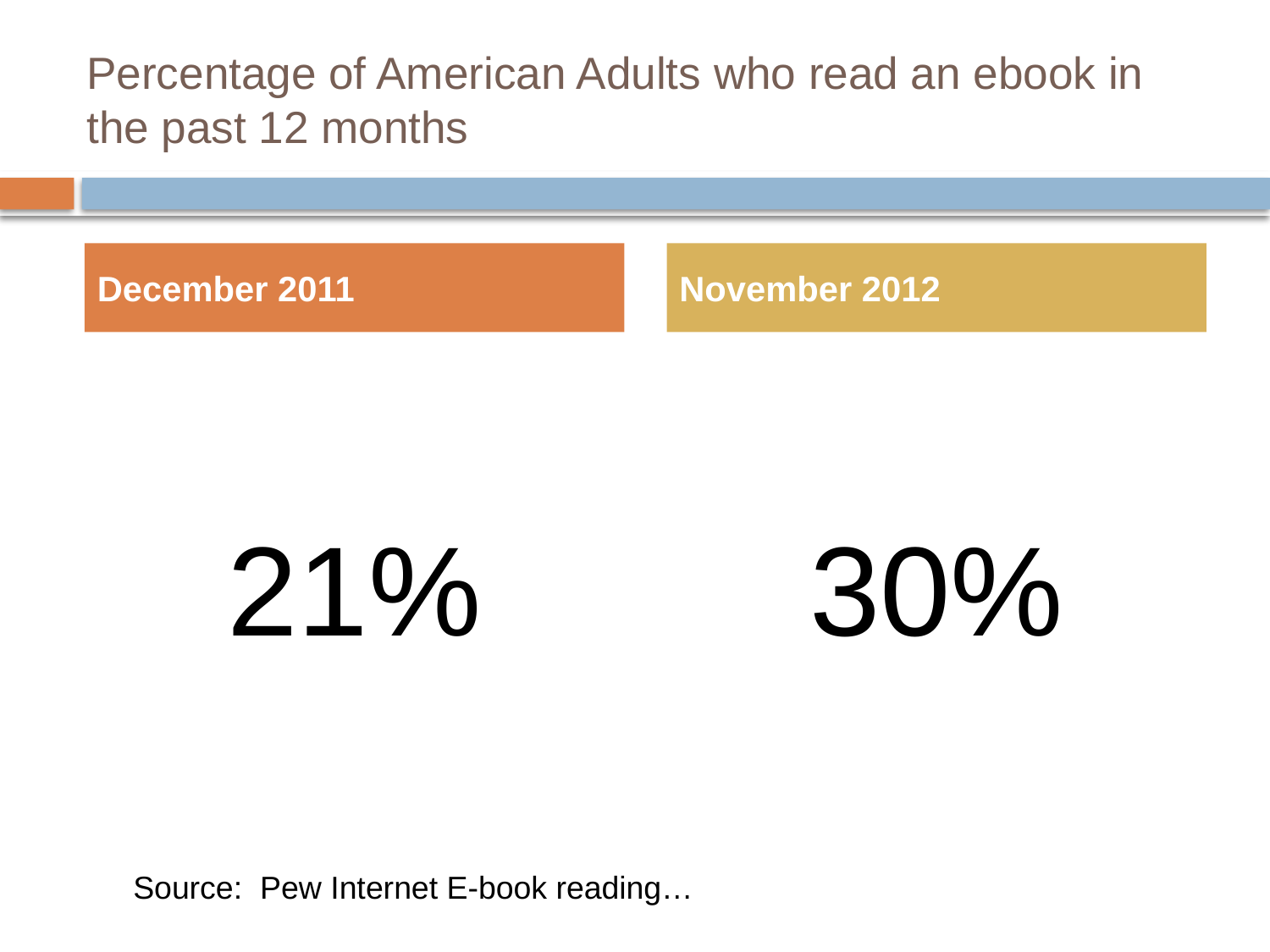

# Percentage of American Adults who read an ebook in the past 12 months
December 2011
November 2012

21%

30%
Source:  Pew Internet E-book reading…